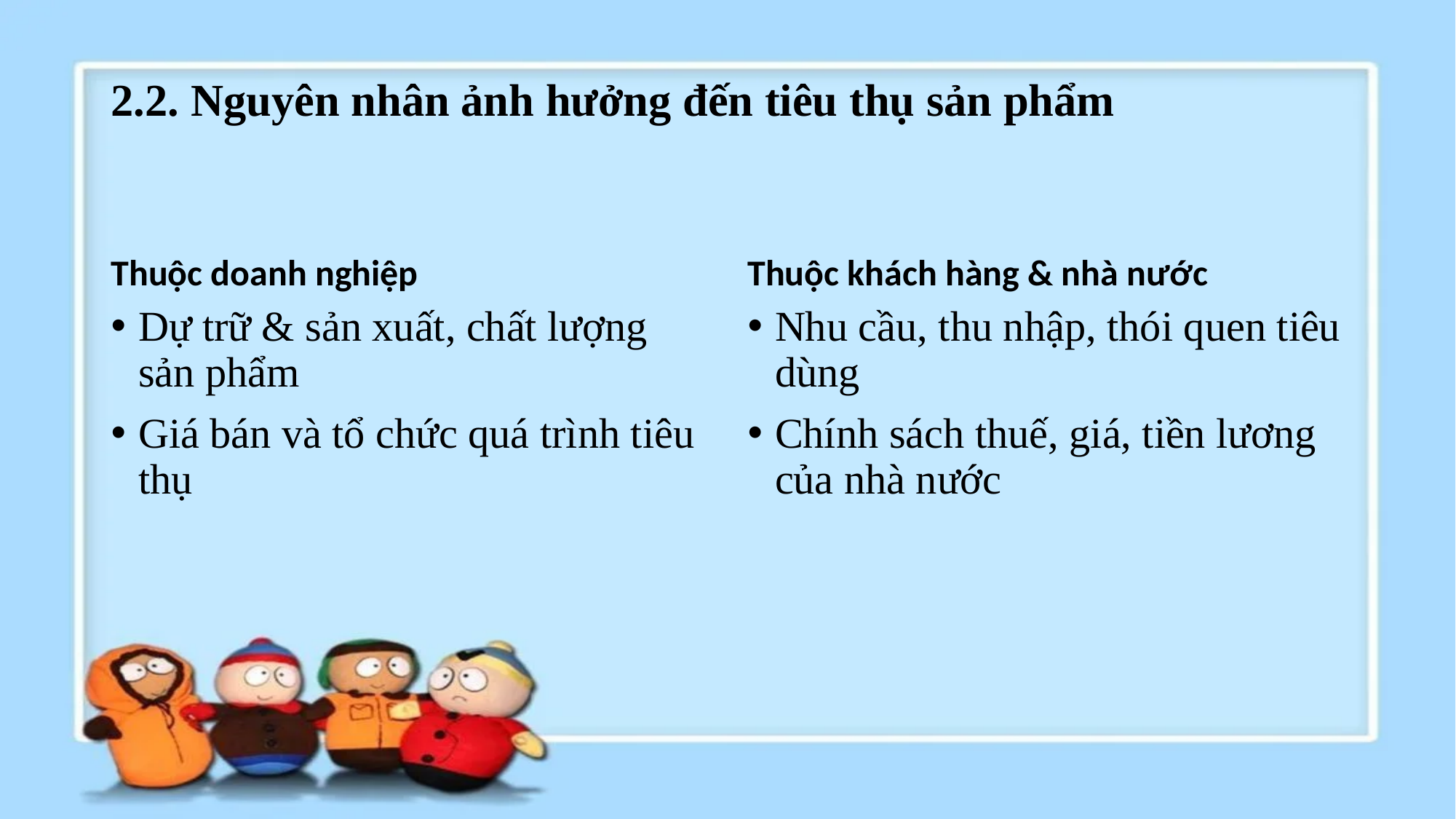

# 2.2. Nguyên nhân ảnh hưởng đến tiêu thụ sản phẩm
Thuộc doanh nghiệp
Thuộc khách hàng & nhà nước
Dự trữ & sản xuất, chất lượng sản phẩm
Giá bán và tổ chức quá trình tiêu thụ
Nhu cầu, thu nhập, thói quen tiêu dùng
Chính sách thuế, giá, tiền lương của nhà nước